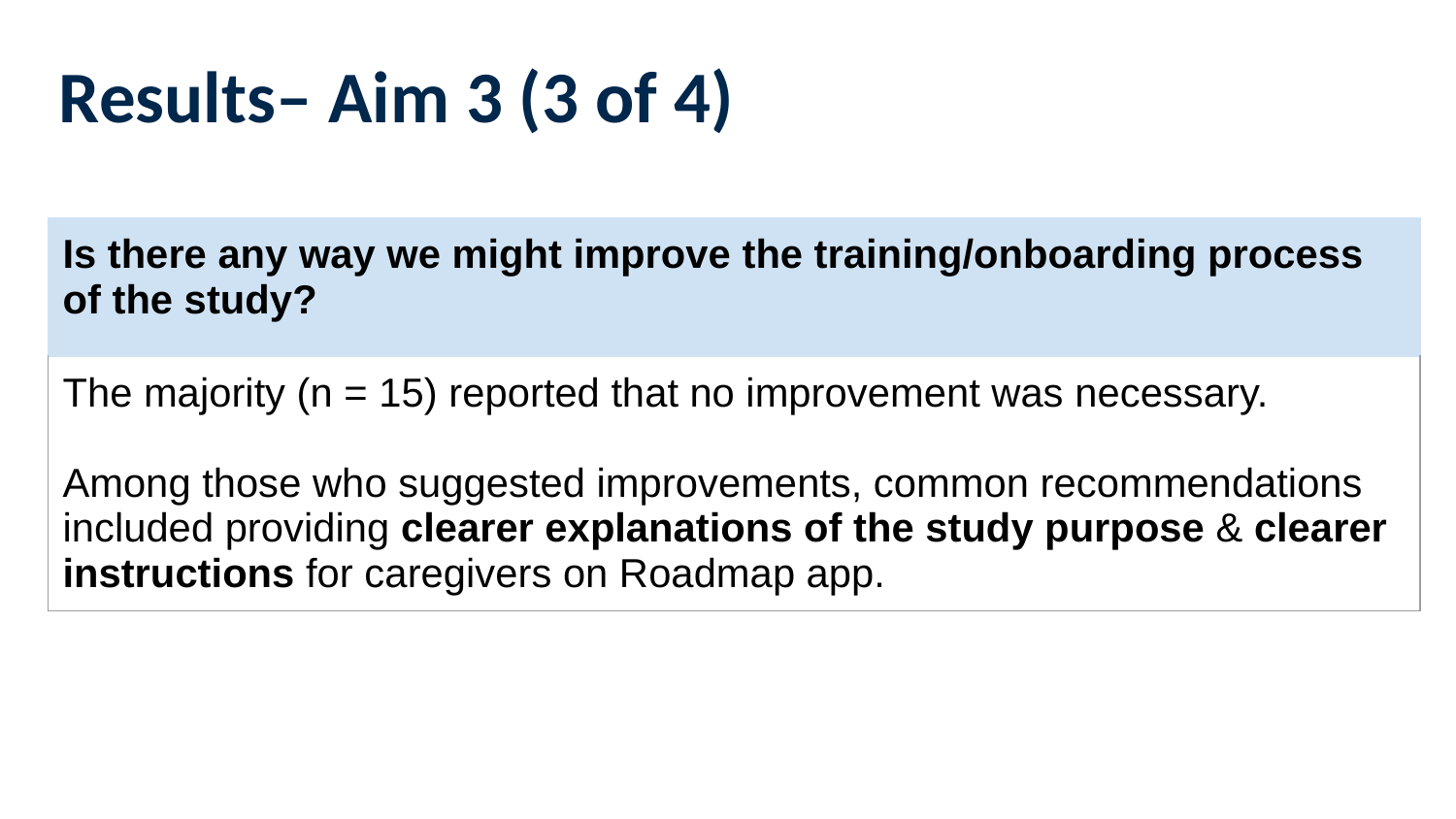

# Results– Aim 3 (3 of 4)
| Is there any way we might improve the training/onboarding process of the study? |
| --- |
| The majority (n = 15) reported that no improvement was necessary. Among those who suggested improvements, common recommendations included providing clearer explanations of the study purpose & clearer instructions for caregivers on Roadmap app. |